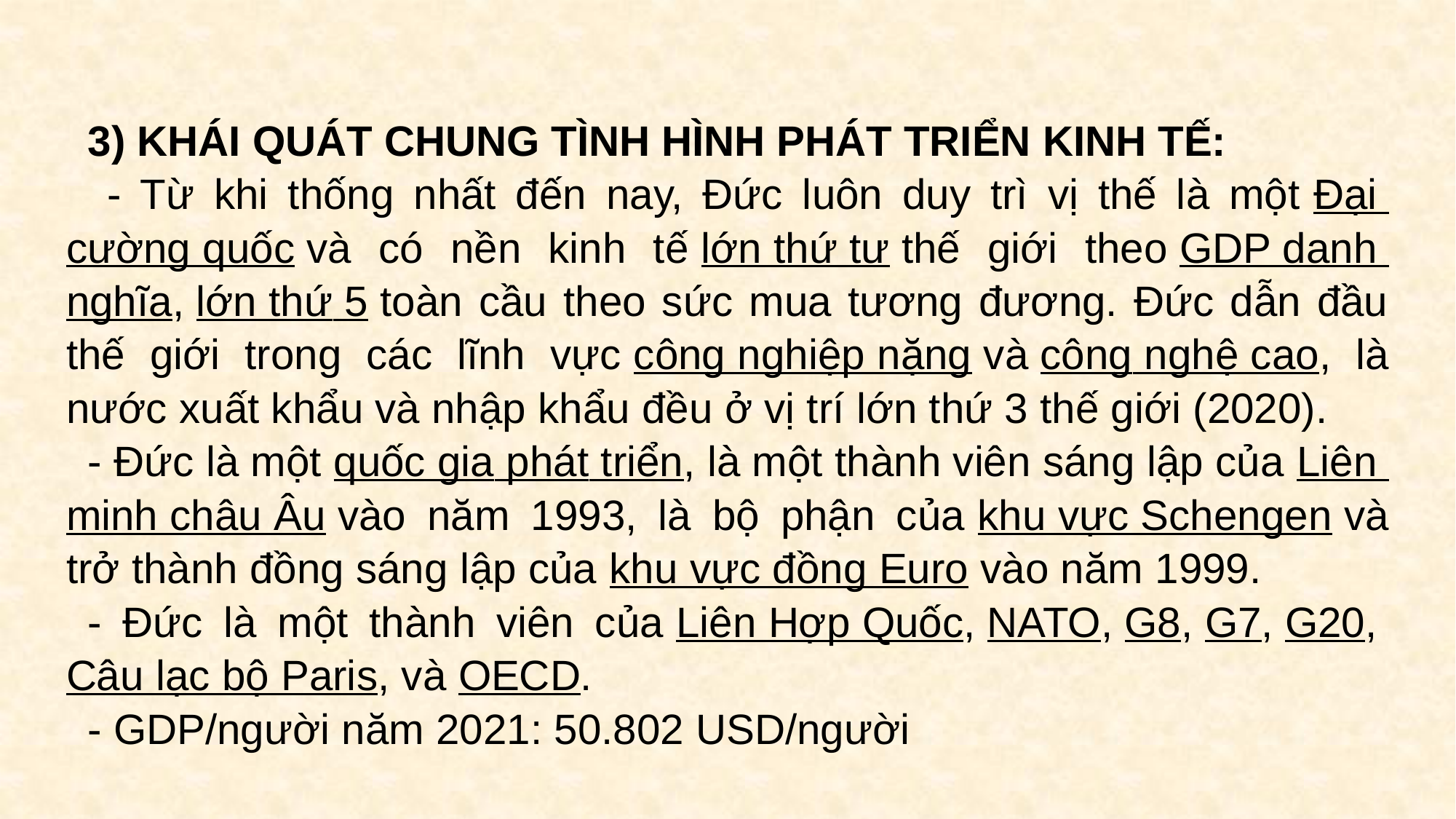

15
3) KHÁI QUÁT CHUNG TÌNH HÌNH PHÁT TRIỂN KINH TẾ:
 - Từ khi thống nhất đến nay, Đức luôn duy trì vị thế là một Đại cường quốc và có nền kinh tế lớn thứ tư thế giới theo GDP danh nghĩa, lớn thứ 5 toàn cầu theo sức mua tương đương. Đức dẫn đầu thế giới trong các lĩnh vực công nghiệp nặng và công nghệ cao, là nước xuất khẩu và nhập khẩu đều ở vị trí lớn thứ 3 thế giới (2020).
- Đức là một quốc gia phát triển, là một thành viên sáng lập của Liên minh châu Âu vào năm 1993, là bộ phận của khu vực Schengen và trở thành đồng sáng lập của khu vực đồng Euro vào năm 1999.
- Đức là một thành viên của Liên Hợp Quốc, NATO, G8, G7, G20, Câu lạc bộ Paris, và OECD.
- GDP/người năm 2021: 50.802 USD/người